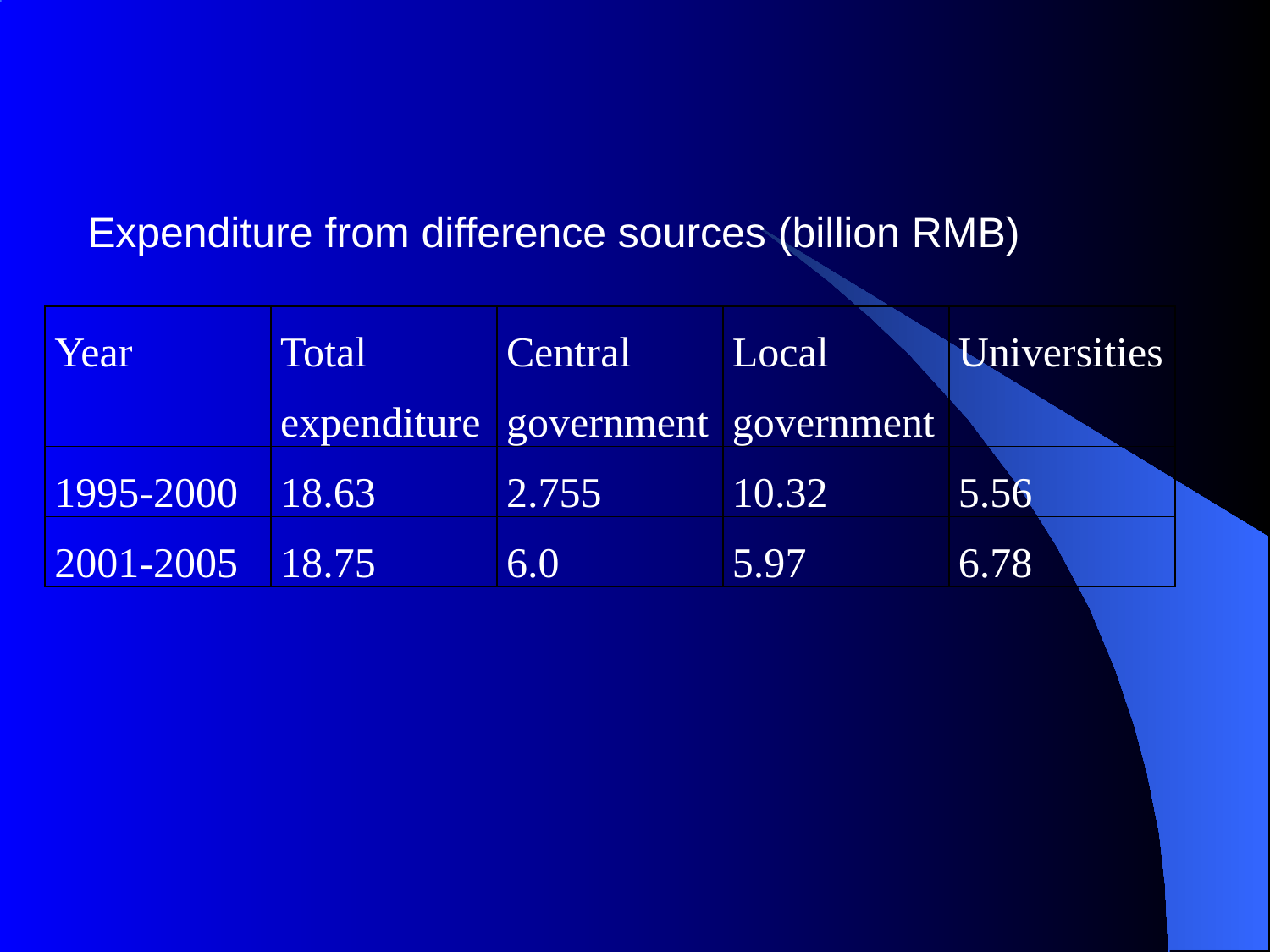

Expenditure from difference sources (billion RMB)
| Year | Total expenditure | Central government | Local government | Universities |
| --- | --- | --- | --- | --- |
| 1995-2000 | 18.63 | 2.755 | 10.32 | 5.56 |
| 2001-2005 | 18.75 | 6.0 | 5.97 | 6.78 |